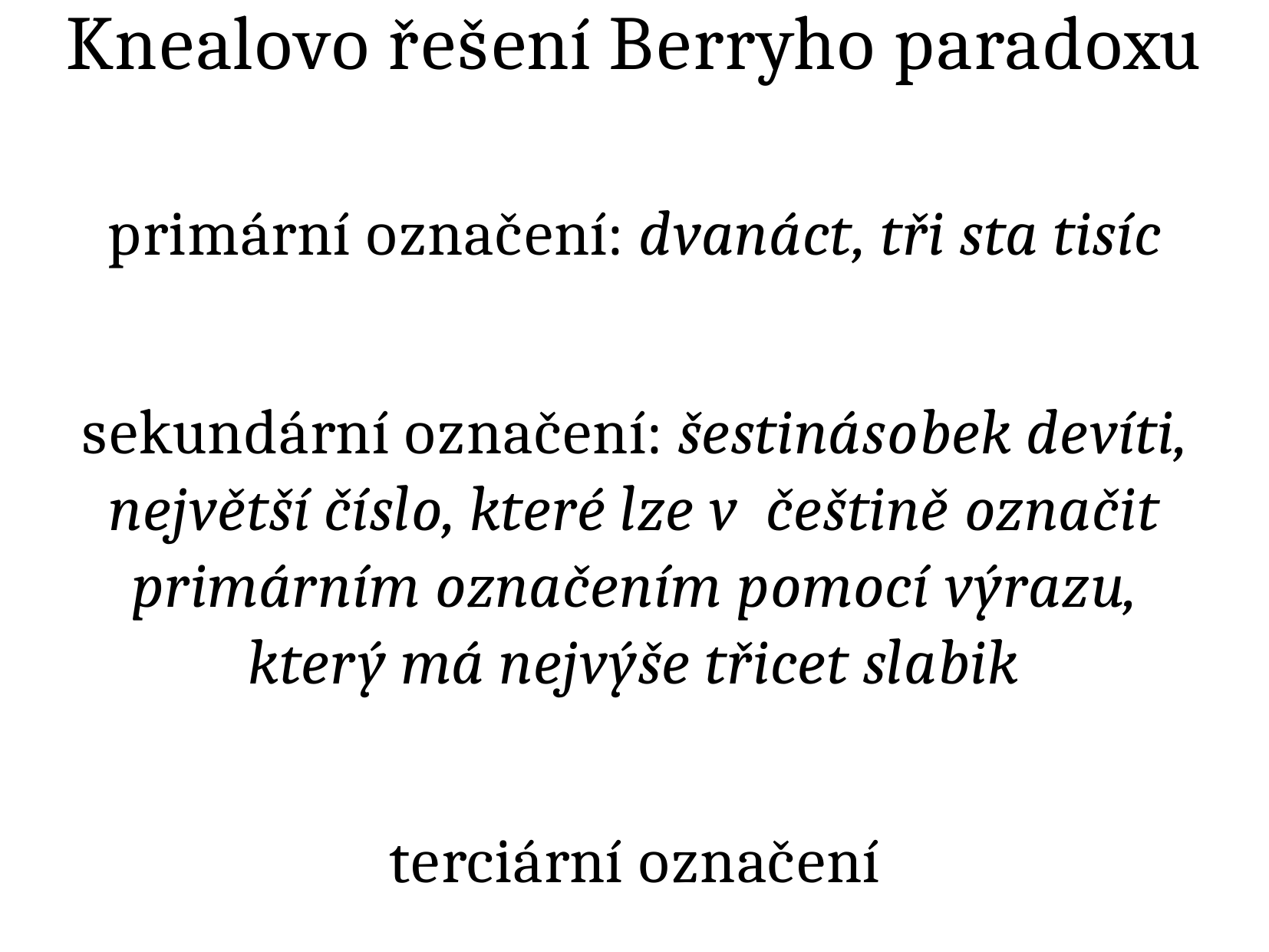

Knealovo řešení Berryho paradoxu

primární označení: dvanáct, tři sta tisíc

sekundární označení: šestinásobek devíti, největší číslo, které lze v  češtině označit primárním označením pomocí výrazu, který má nejvýše třicet slabik

terciární označení